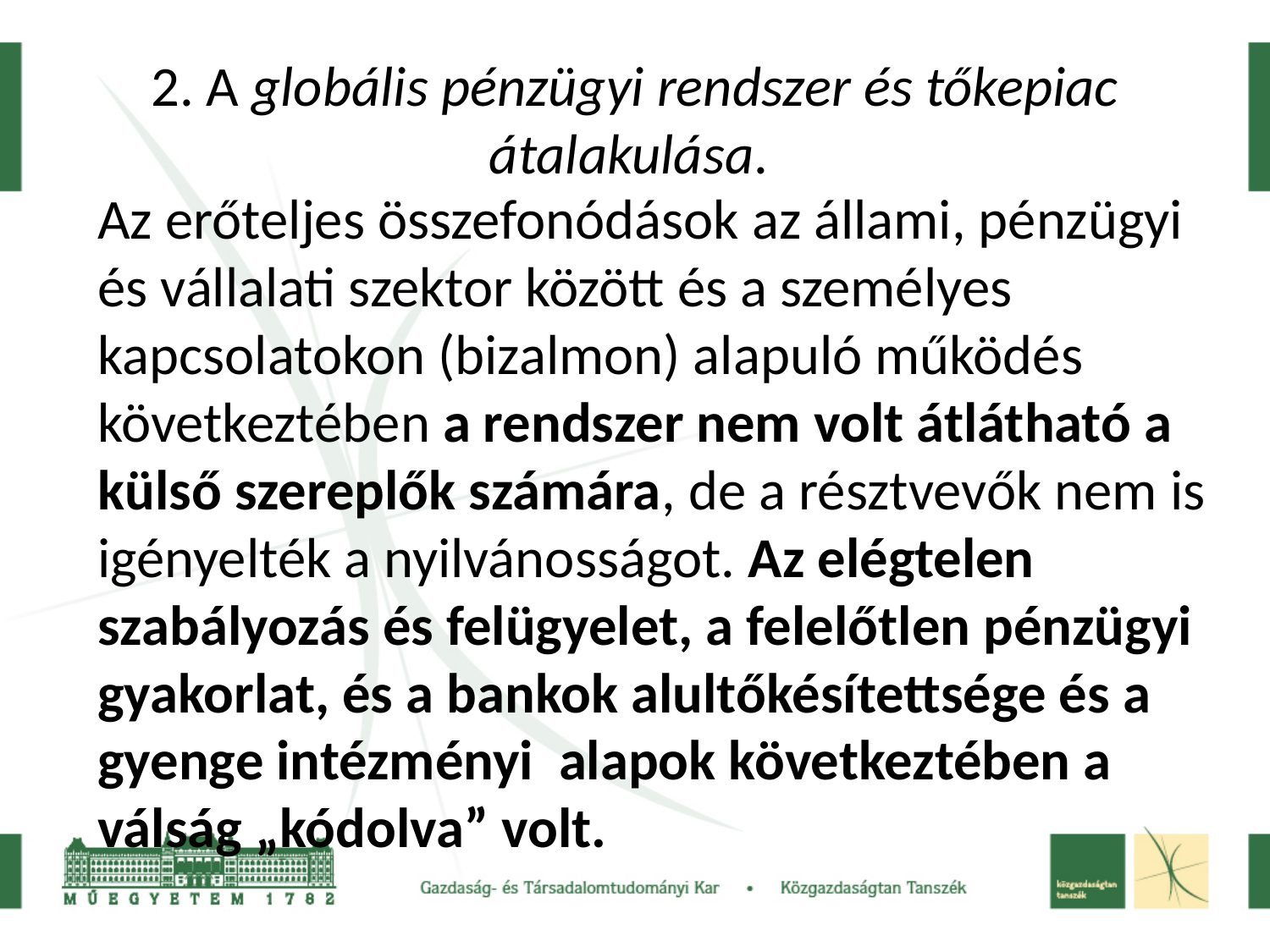

# 2. A globális pénzügyi rendszer és tőkepiac átalakulása.
Az erőteljes összefonódások az állami, pénzügyi és vállalati szektor között és a személyes kapcsolatokon (bizalmon) alapuló működés következtében a rendszer nem volt átlátható a külső szereplők számára, de a résztvevők nem is igényelték a nyilvánosságot. Az elégtelen szabályozás és felügyelet, a felelőtlen pénzügyi gyakorlat, és a bankok alultőkésítettsége és a gyenge intézményi  alapok következtében a válság „kódolva” volt.